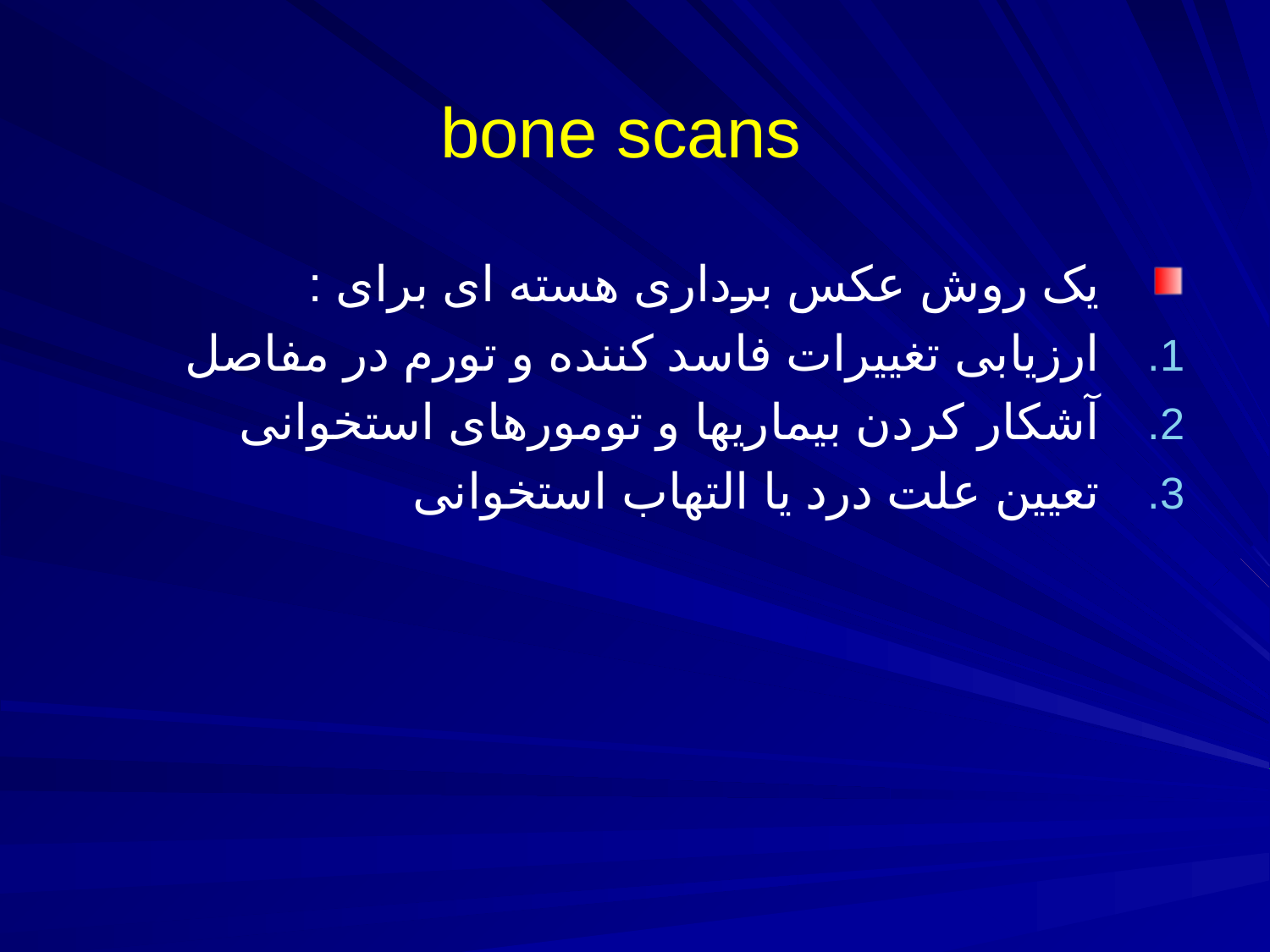

# bone scans
یک روش عکس برداری هسته ای برای :
ارزیابی تغییرات فاسد کننده و تورم در مفاصل
آشکار کردن بیماریها و تومورهای استخوانی
تعیین علت درد یا التهاب استخوانی